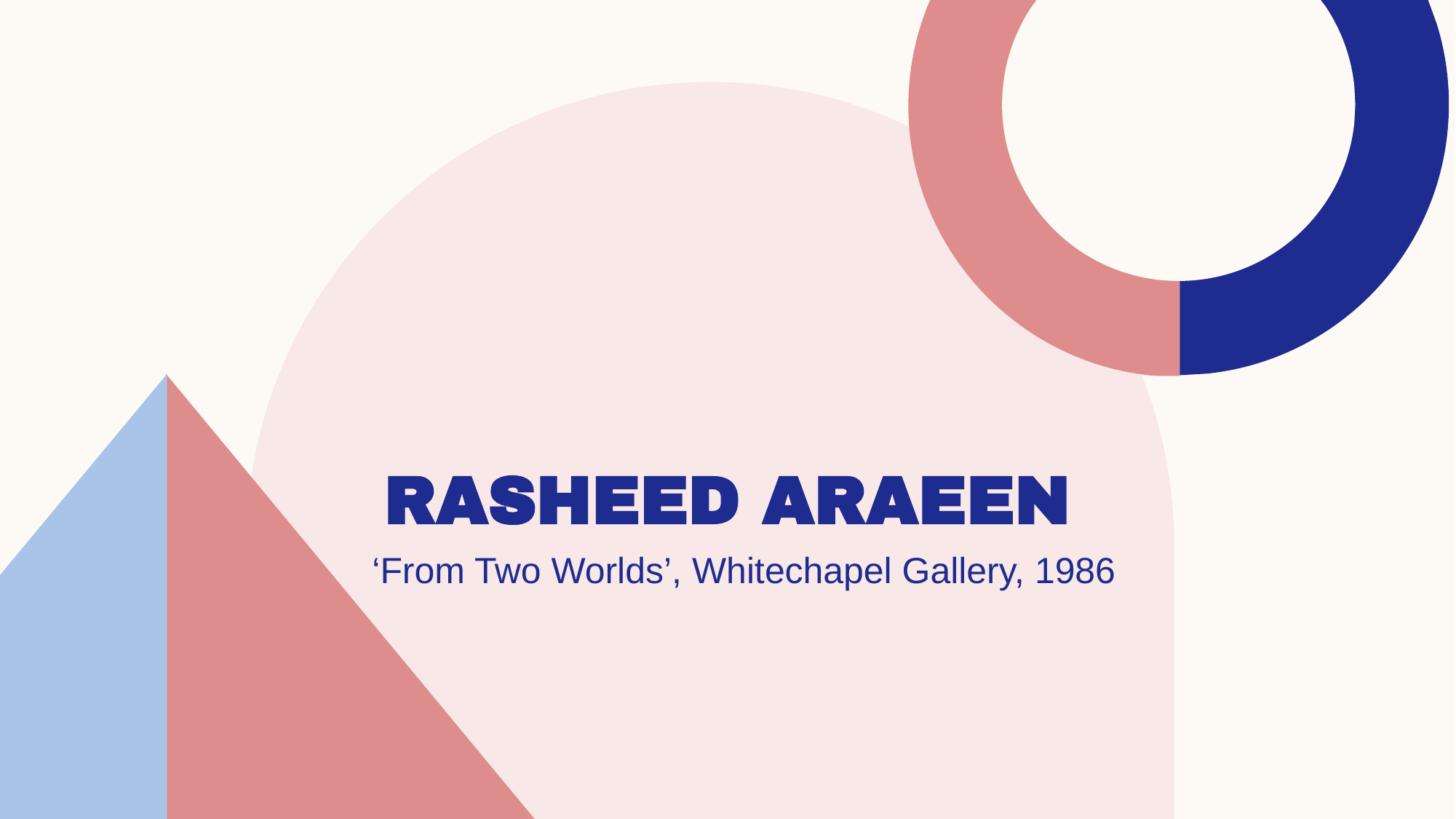

# Rasheed araeen
 ‘From Two Worlds’, Whitechapel Gallery, 1986